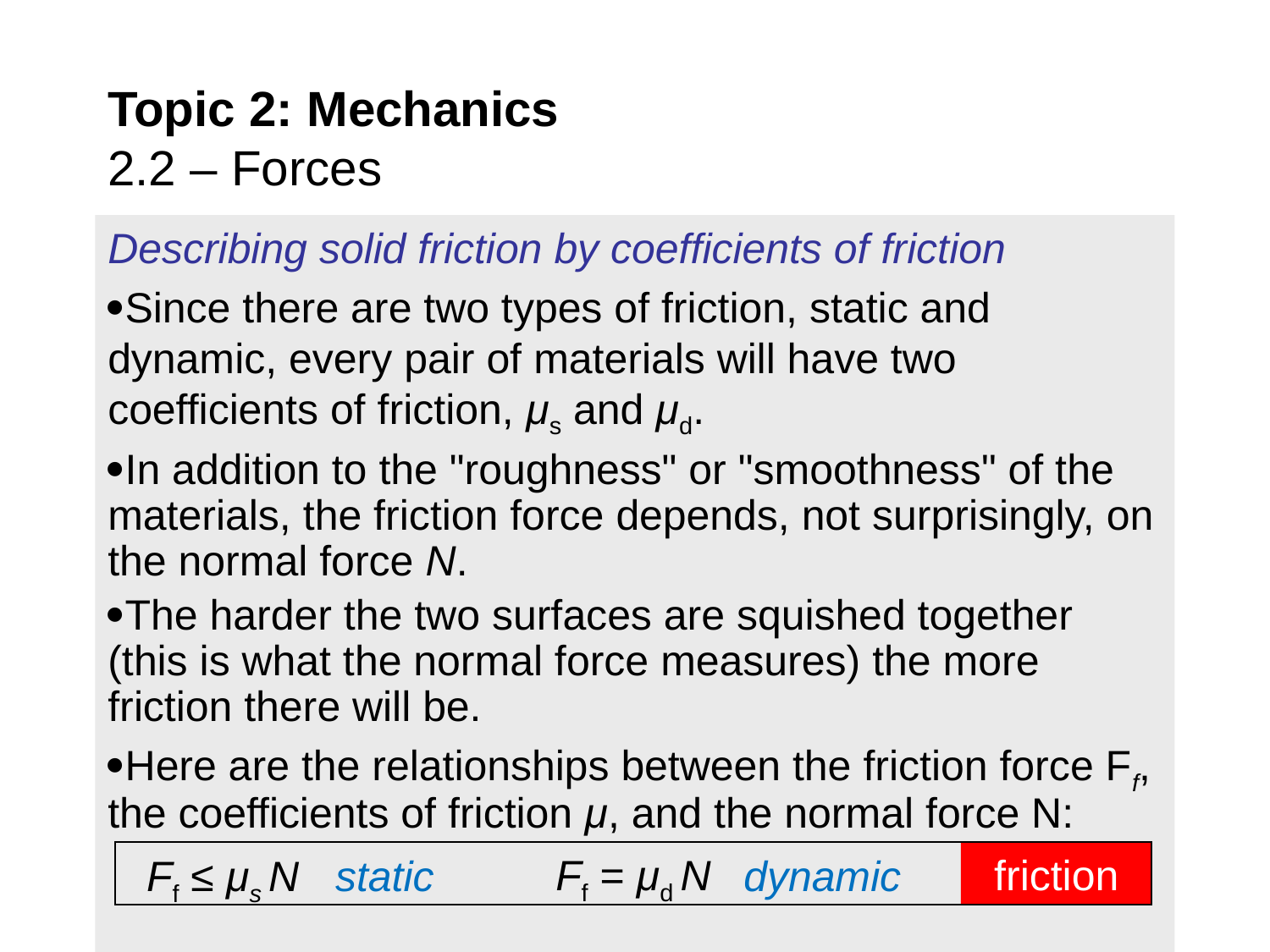

Topic 2: Mechanics
2.2 – Forces
Describing solid friction by coefficients of friction
•Since there are two types of friction, static and dynamic, every pair of materials will have two coefficients of friction, μs and μd.
•In addition to the "roughness" or "smoothness" of the materials, the friction force depends, not surprisingly, on the normal force N.
•The harder the two surfaces are squished together (this is what the normal force measures) the more friction there will be.
•Here are the relationships between the friction force Ff, the coefficients of friction μ, and the normal force N:
friction

Ff = μd N
Ff ≤ μs N
dynamic
static